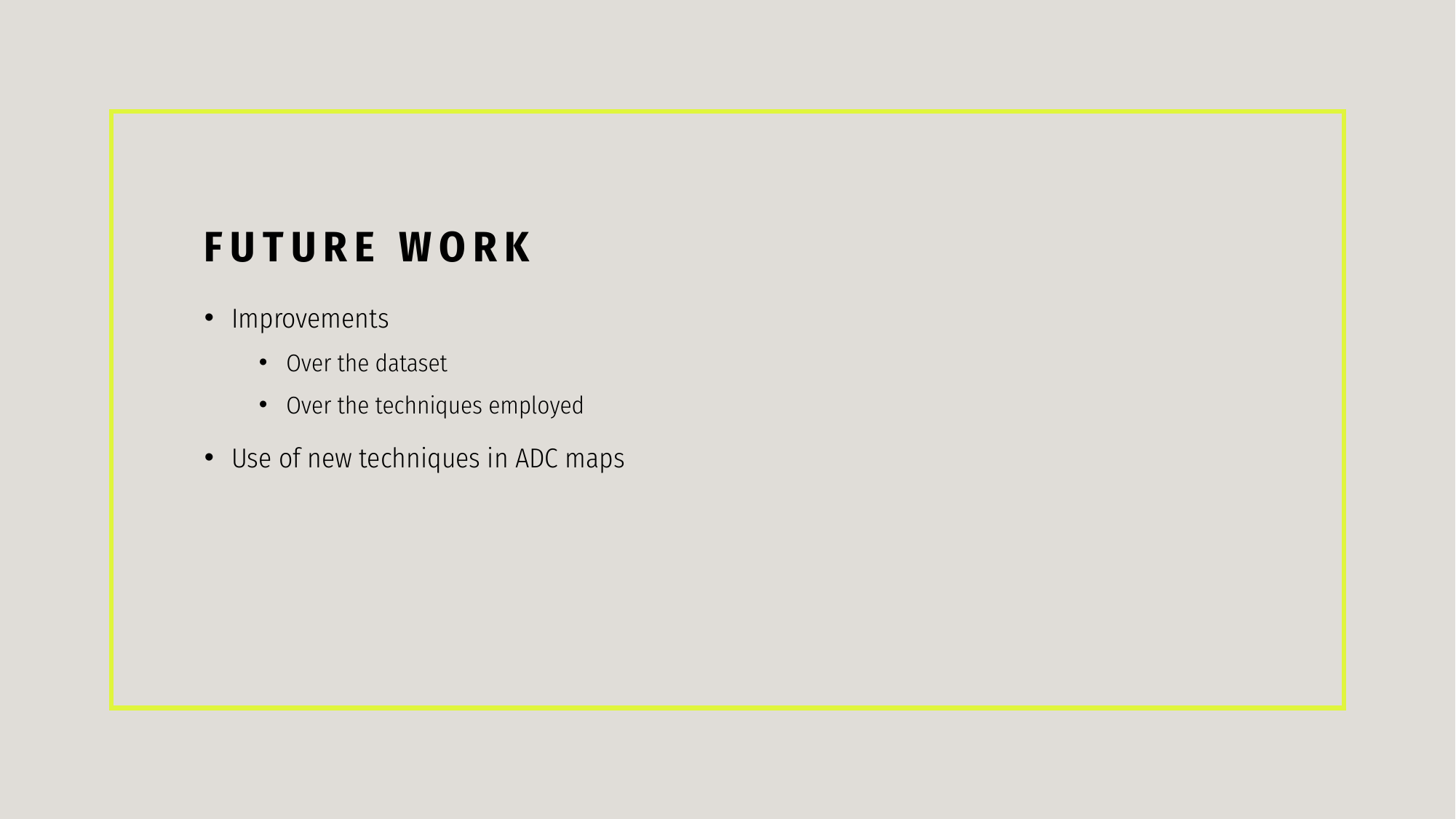

# Future Work
Improvements
Over the dataset
Over the techniques employed
Use of new techniques in ADC maps